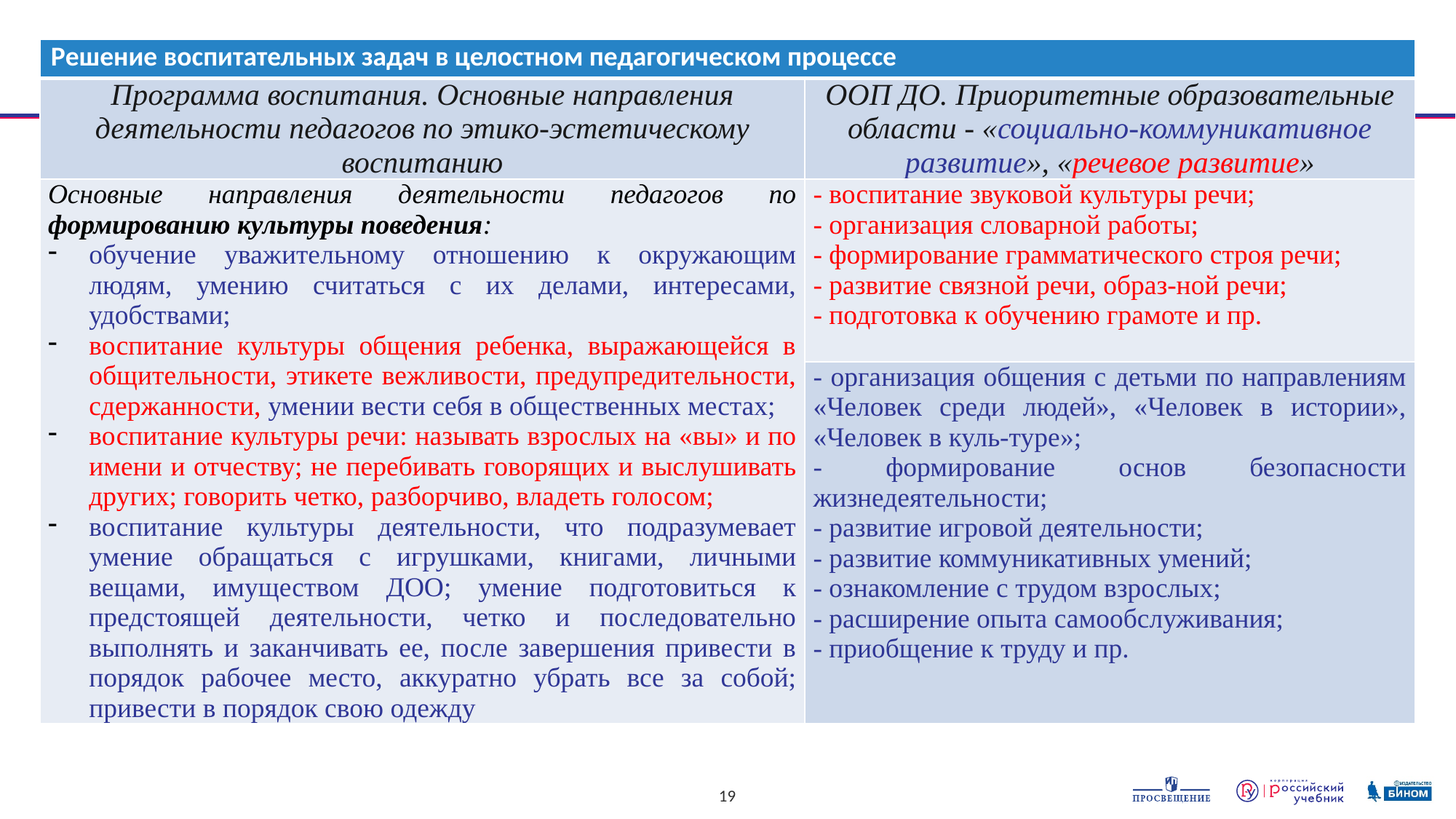

#

19
| Решение воспитательных задач в целостном педагогическом процессе |  |
| --- | --- |
| Программа воспитания. Основные направления деятельности педагогов по этико-эстетическому воспитанию | ООП ДО. Приоритетные образовательные области - «социально-коммуникативное развитие», «речевое развитие» |
| Основные направления деятельности педагогов по формированию культуры поведения: обучение уважительному отношению к окружающим людям, умению считаться с их делами, интересами, удобствами; воспитание культуры общения ребенка, выражающейся в общительности, этикете вежливости, предупредительности, сдержанности, умении вести себя в общественных местах; воспитание культуры речи: называть взрослых на «вы» и по имени и отчеству; не перебивать говорящих и выслушивать других; говорить четко, разборчиво, владеть голосом; воспитание культуры деятельности, что подразумевает умение обращаться с игрушками, книгами, личными вещами, имуществом ДОО; умение подготовиться к предстоящей деятельности, четко и последовательно выполнять и заканчивать ее, после завершения привести в порядок рабочее место, аккуратно убрать все за собой; привести в порядок свою одежду | - воспитание звуковой культуры речи; - организация словарной работы; - формирование грамматического строя речи; - развитие связной речи, образ-ной речи; - подготовка к обучению грамоте и пр. |
|  | - организация общения с детьми по направлениям «Человек среди людей», «Человек в истории», «Человек в куль-туре»; - формирование основ безопасности жизнедеятельности; - развитие игровой деятельности; - развитие коммуникативных умений; - ознакомление с трудом взрослых; - расширение опыта самообслуживания; - приобщение к труду и пр. |